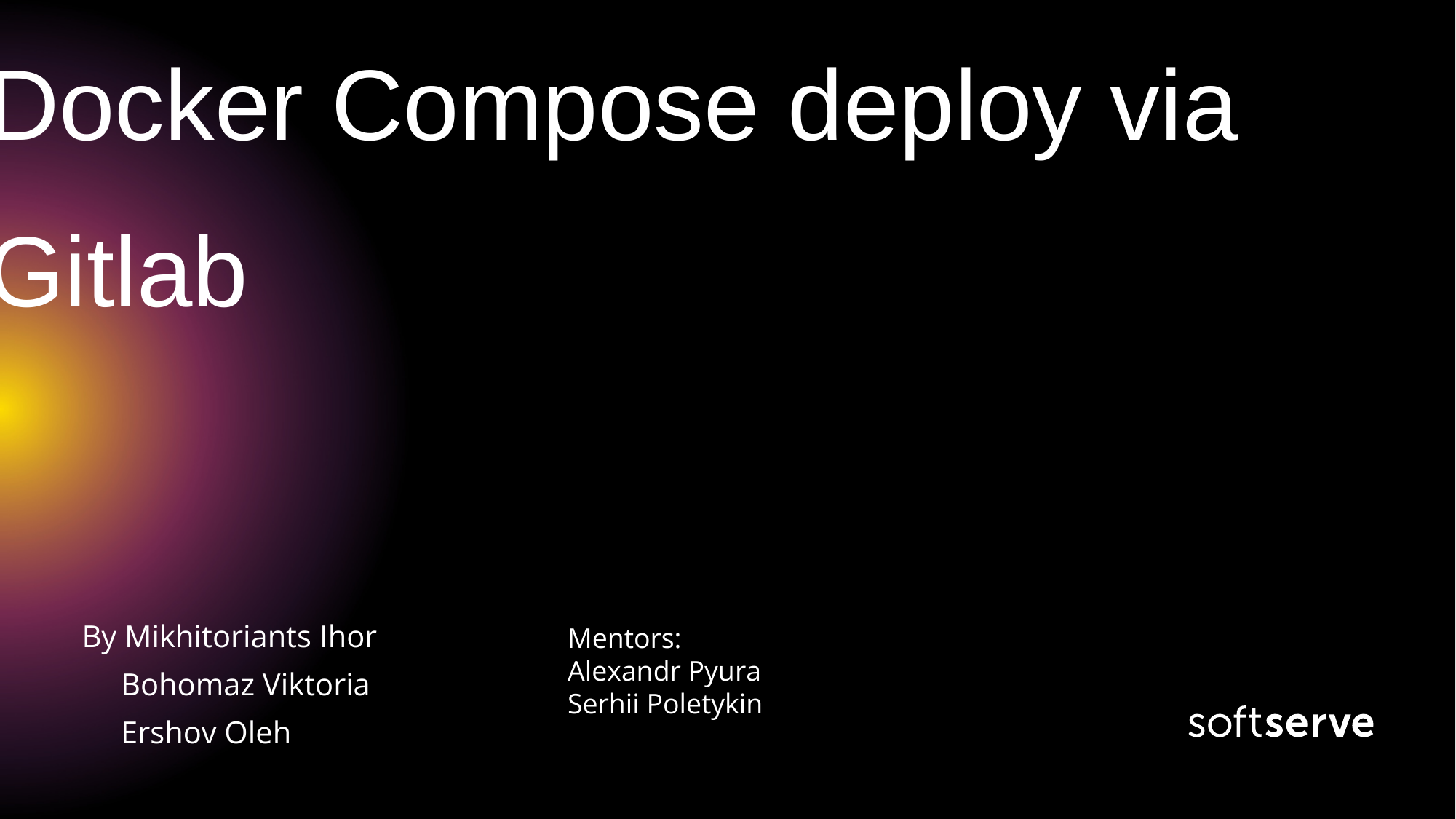

# Docker Compose deploy via Gitlab
Mentors:
Alexandr Pyura
Serhii Poletykin
By Mikhitoriants Ihor
     Bohomaz Viktoria
     Ershov Oleh